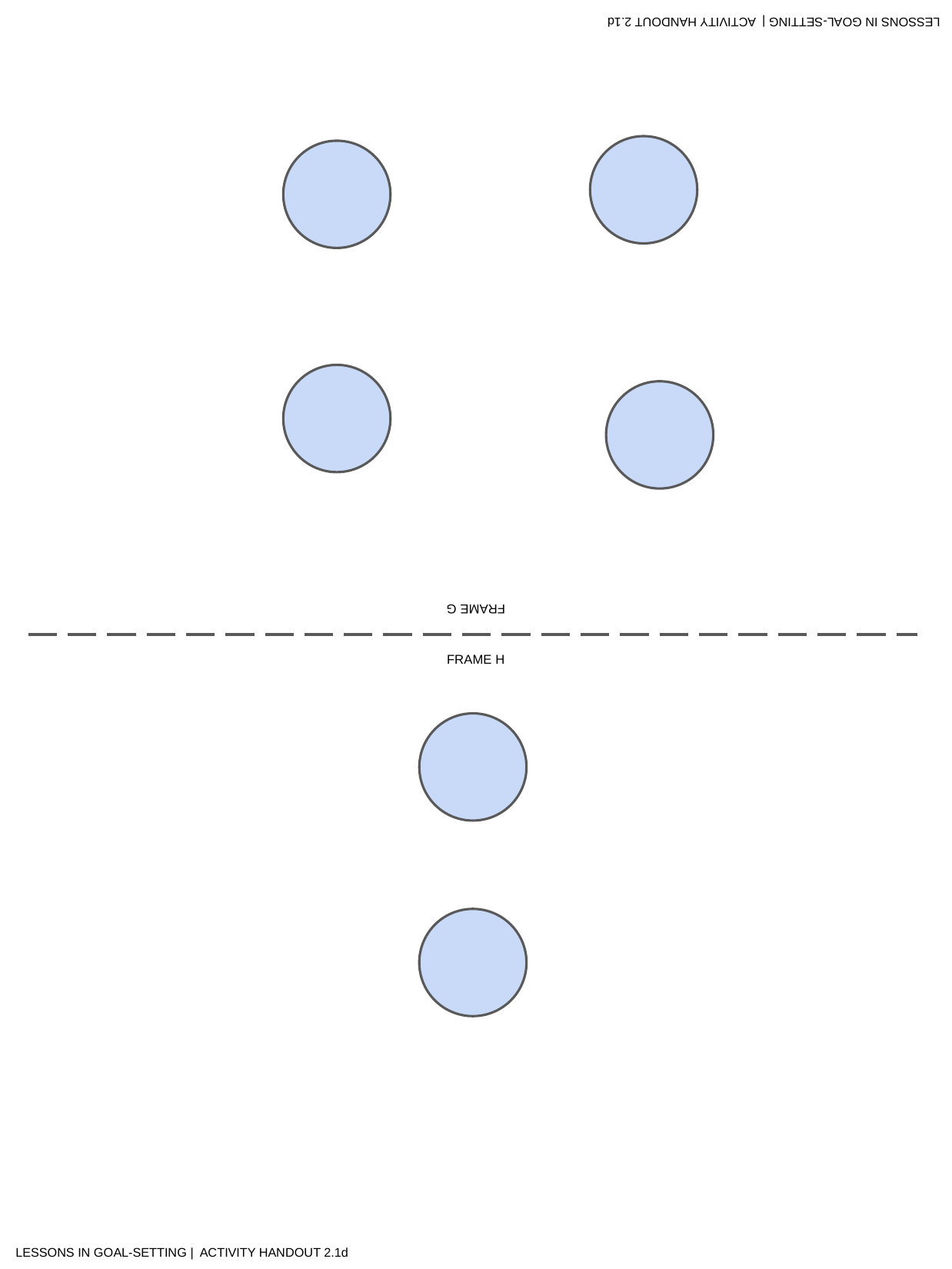

LESSONS IN GOAL-SETTING |  ACTIVITY HANDOUT 2.1d

FRAME G
FRAME H

LESSONS IN GOAL-SETTING |  ACTIVITY HANDOUT 2.1d